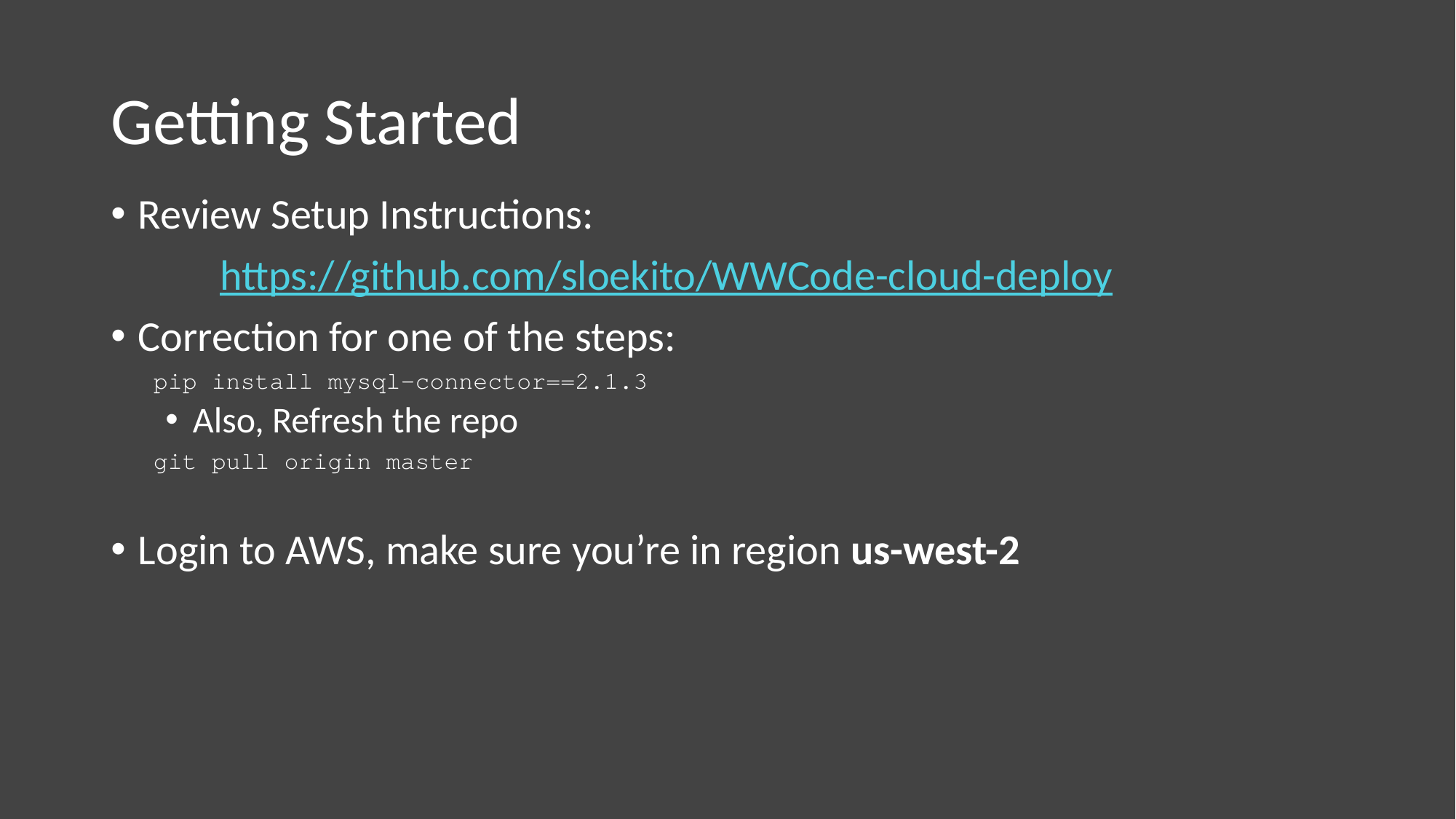

# Getting Started
Review Setup Instructions:
	https://github.com/sloekito/WWCode-cloud-deploy
Correction for one of the steps:
pip install mysql-connector==2.1.3
Also, Refresh the repo
git pull origin master

Login to AWS, make sure you’re in region us-west-2